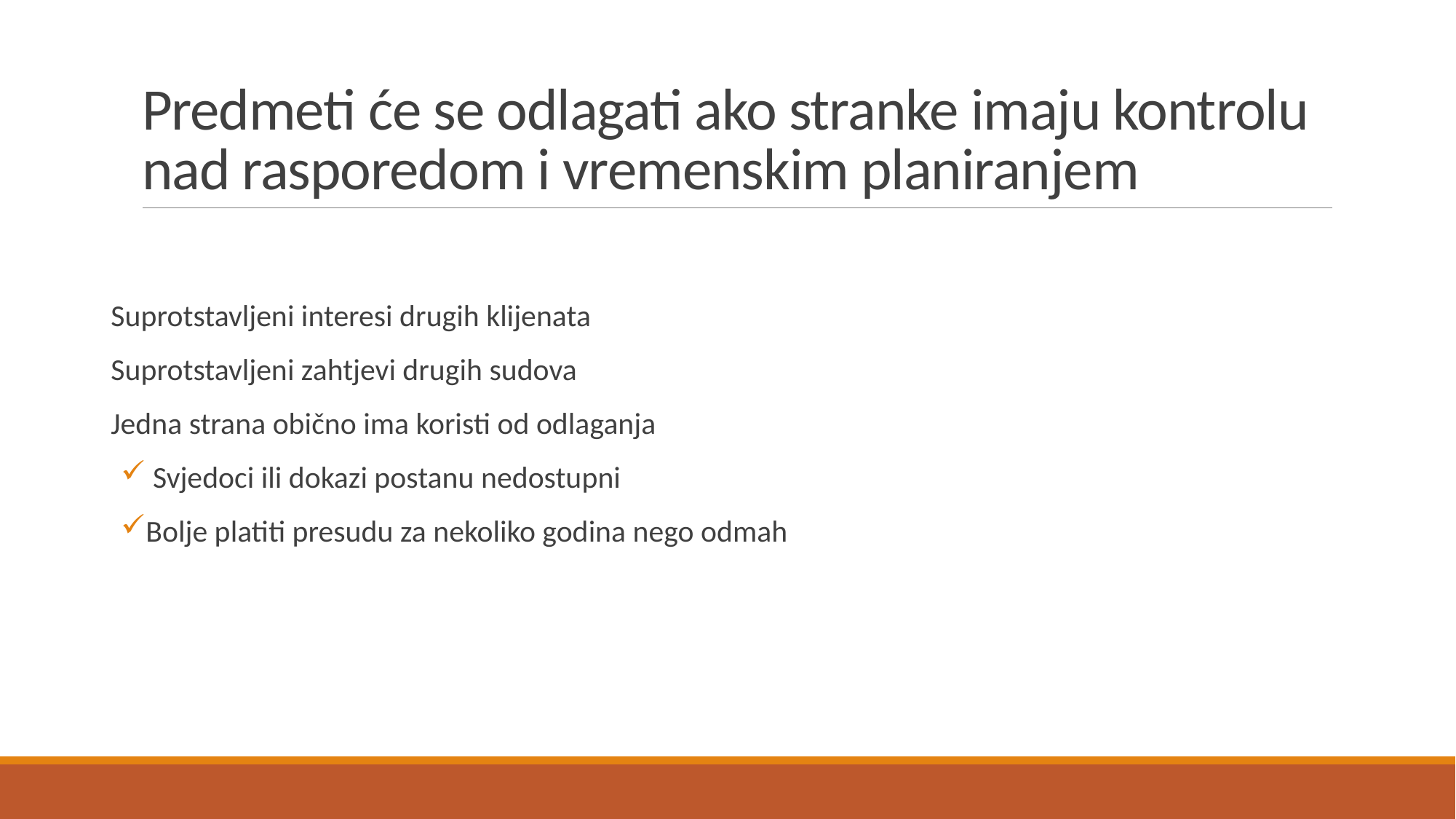

# Predmeti će se odlagati ako stranke imaju kontrolu nad rasporedom i vremenskim planiranjem
Suprotstavljeni interesi drugih klijenata
Suprotstavljeni zahtjevi drugih sudova
Jedna strana obično ima koristi od odlaganja
 Svjedoci ili dokazi postanu nedostupni
Bolje platiti presudu za nekoliko godina nego odmah